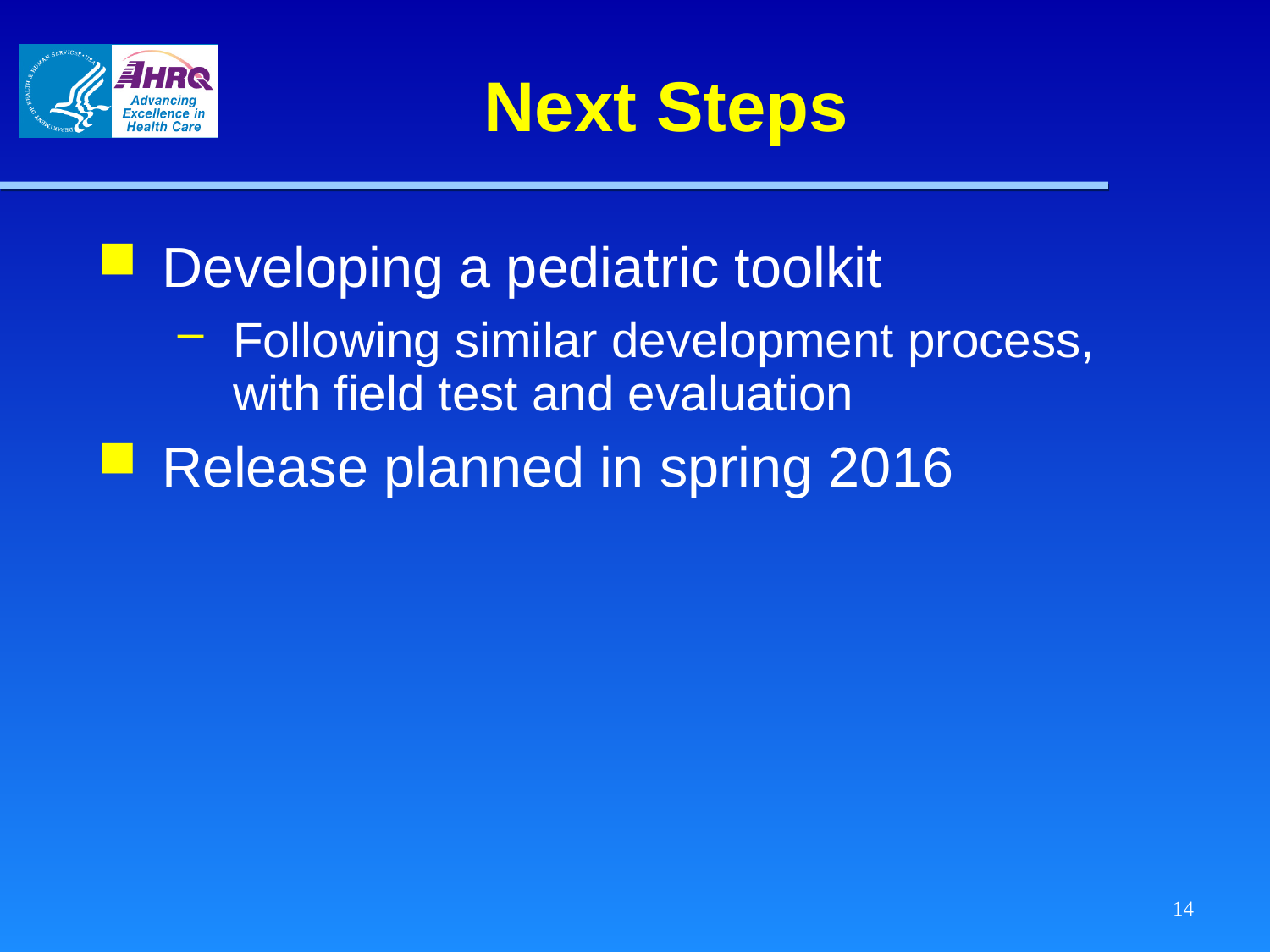

# Next Steps
Developing a pediatric toolkit
Following similar development process, with field test and evaluation
Release planned in spring 2016

14